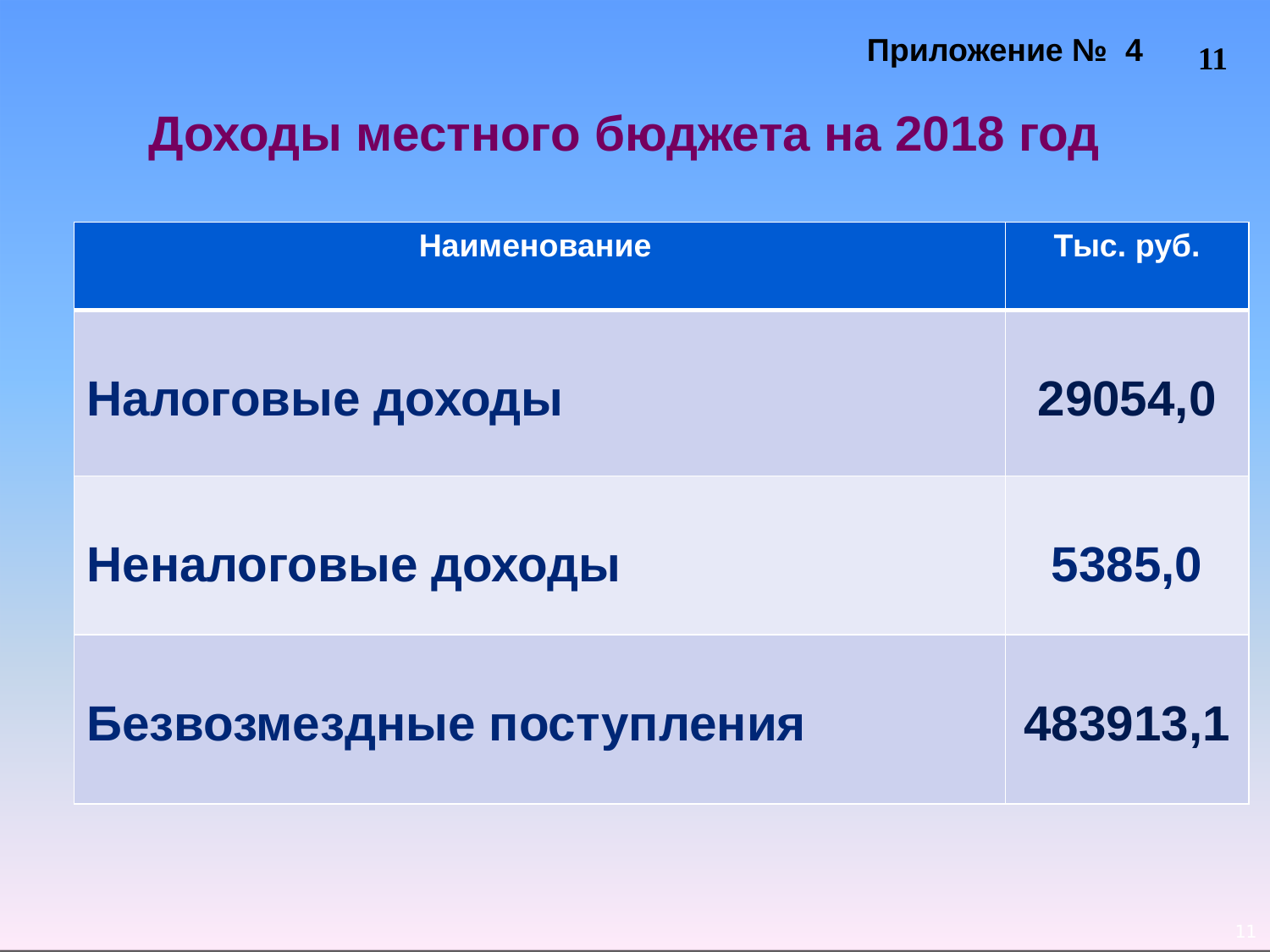

# Приложение №  4
11
Доходы местного бюджета на 2018 год
| Наименование | Тыс. руб. |
| --- | --- |
| Налоговые доходы | 29054,0 |
| Неналоговые доходы | 5385,0 |
| Безвозмездные поступления | 483913,1 |
11